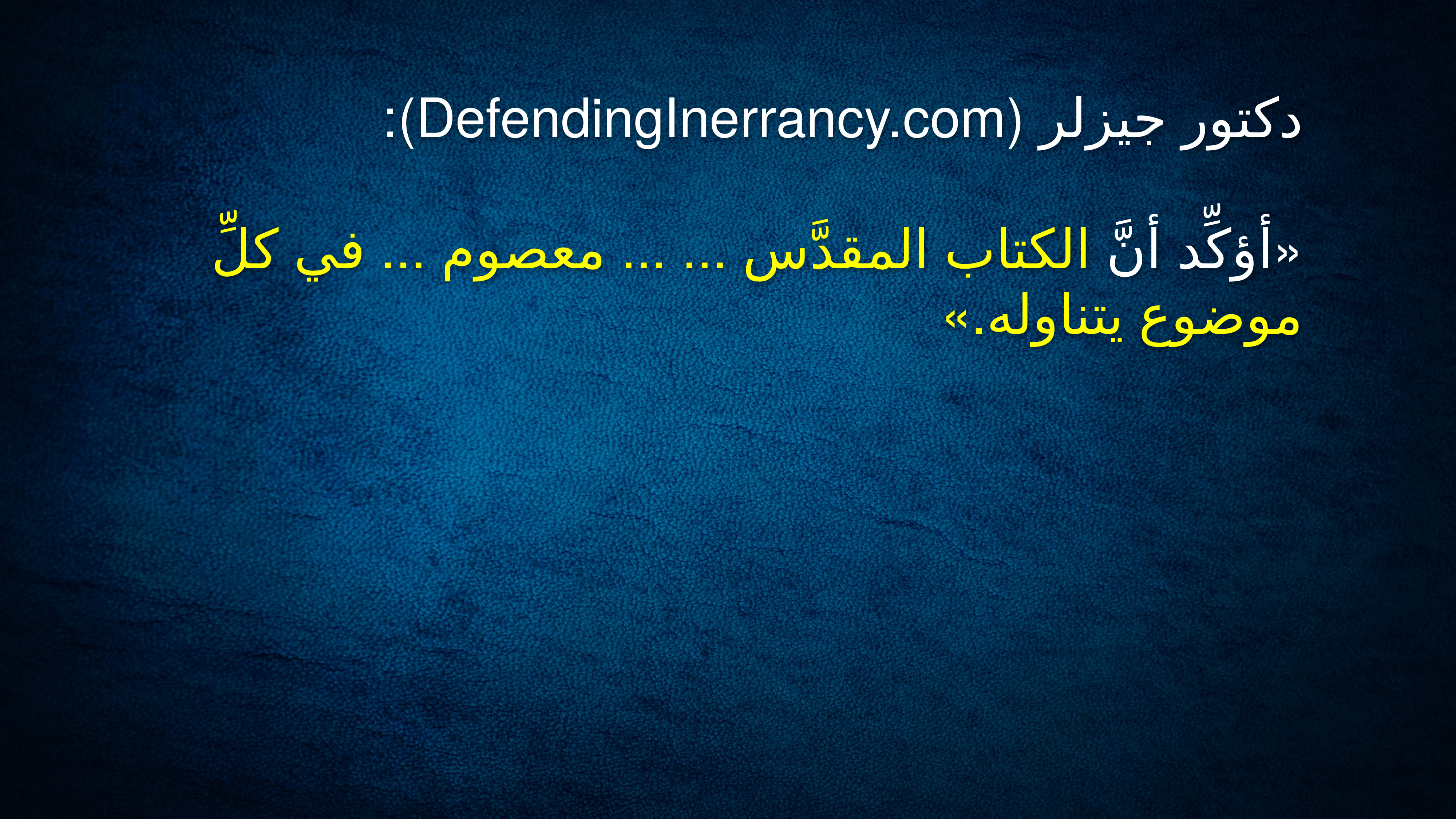

# دكتور جيزلر (DefendingInerrancy.com): «أؤكِّد أنَّ الكتاب المقدَّس ... ... معصوم ... في كلِّ موضوع يتناوله.»